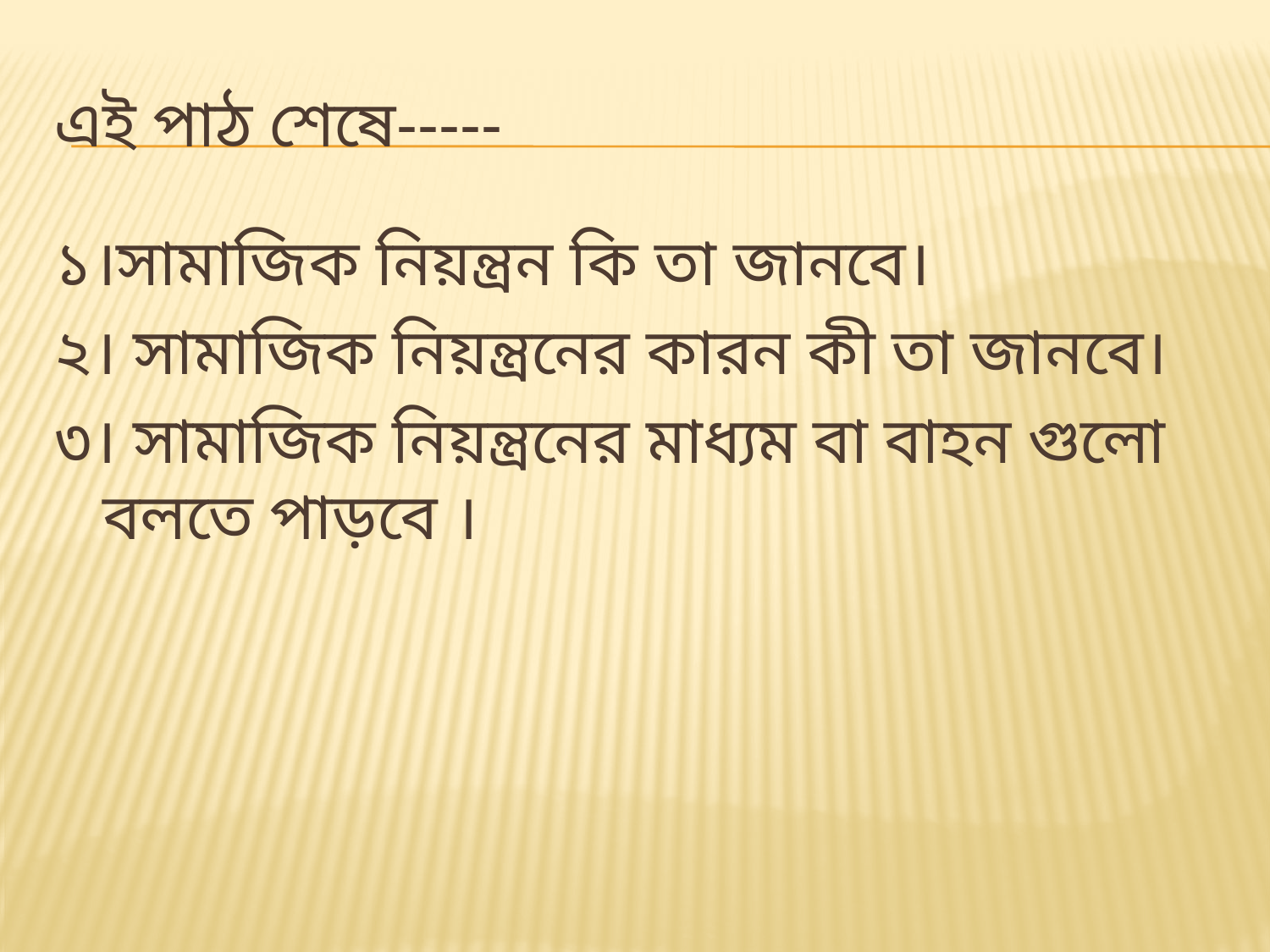

# এই পাঠ শেষে-----
১।সামাজিক নিয়ন্ত্রন কি তা জানবে।
২। সামাজিক নিয়ন্ত্রনের কারন কী তা জানবে।
৩। সামাজিক নিয়ন্ত্রনের মাধ্যম বা বাহন গুলো বলতে পাড়বে ।